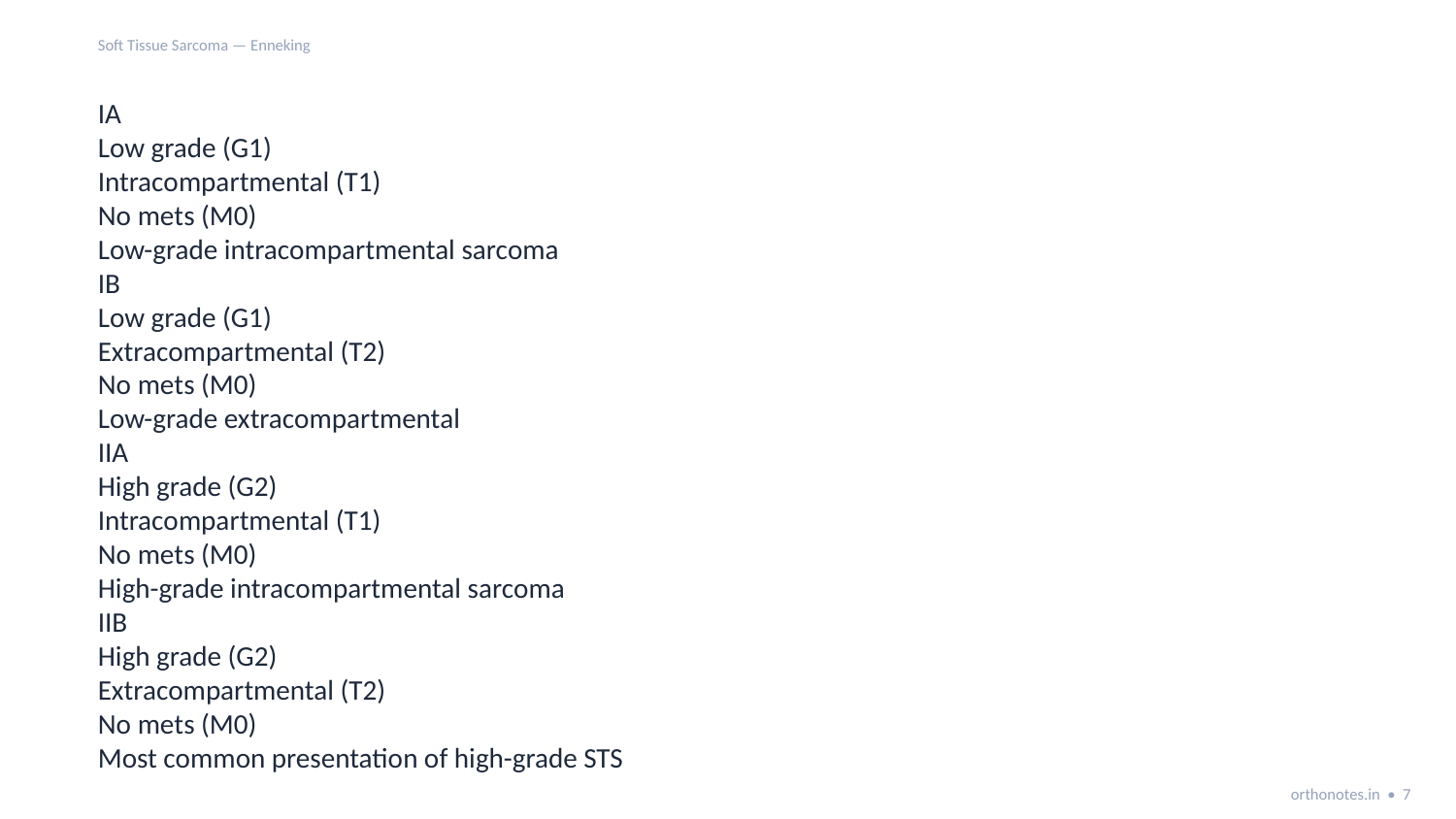

Soft Tissue Sarcoma — Enneking
IA
Low grade (G1)
Intracompartmental (T1)
No mets (M0)
Low-grade intracompartmental sarcoma
IB
Low grade (G1)
Extracompartmental (T2)
No mets (M0)
Low-grade extracompartmental
IIA
High grade (G2)
Intracompartmental (T1)
No mets (M0)
High-grade intracompartmental sarcoma
IIB
High grade (G2)
Extracompartmental (T2)
No mets (M0)
Most common presentation of high-grade STS
orthonotes.in  •  7